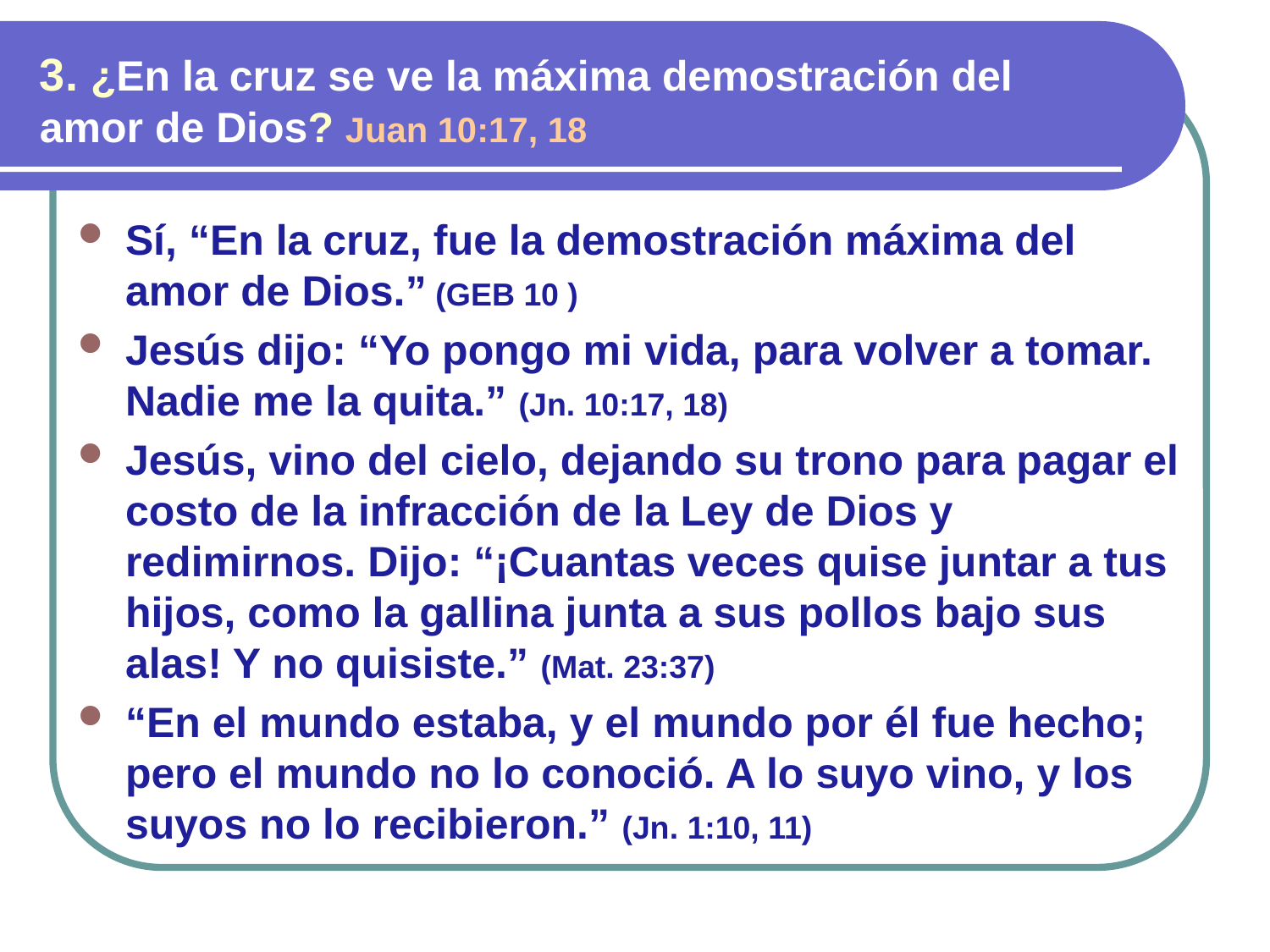

3. ¿En la cruz se ve la máxima demostración del amor de Dios? Juan 10:17, 18
Sí, “En la cruz, fue la demostración máxima del amor de Dios.” (GEB 10 )
Jesús dijo: “Yo pongo mi vida, para volver a tomar. Nadie me la quita.” (Jn. 10:17, 18)
Jesús, vino del cielo, dejando su trono para pagar el costo de la infracción de la Ley de Dios y redimirnos. Dijo: “¡Cuantas veces quise juntar a tus hijos, como la gallina junta a sus pollos bajo sus alas! Y no quisiste.” (Mat. 23:37)
“En el mundo estaba, y el mundo por él fue hecho; pero el mundo no lo conoció. A lo suyo vino, y los suyos no lo recibieron.” (Jn. 1:10, 11)